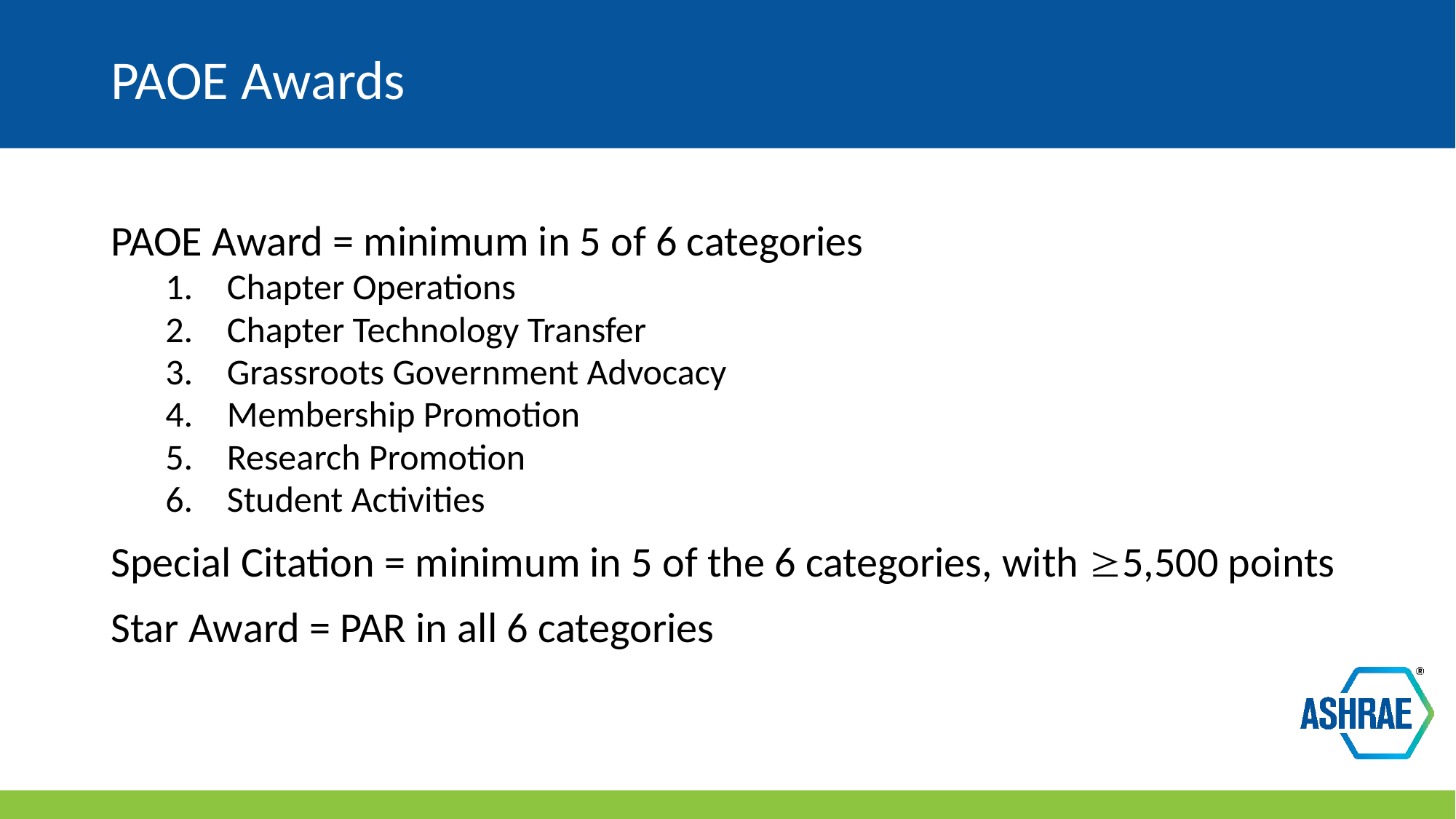

# PAOE Awards
PAOE Award = minimum in 5 of 6 categories
Chapter Operations
Chapter Technology Transfer
Grassroots Government Advocacy
Membership Promotion
Research Promotion
Student Activities
Special Citation = minimum in 5 of the 6 categories, with ≥5,500 points
Star Award = PAR in all 6 categories